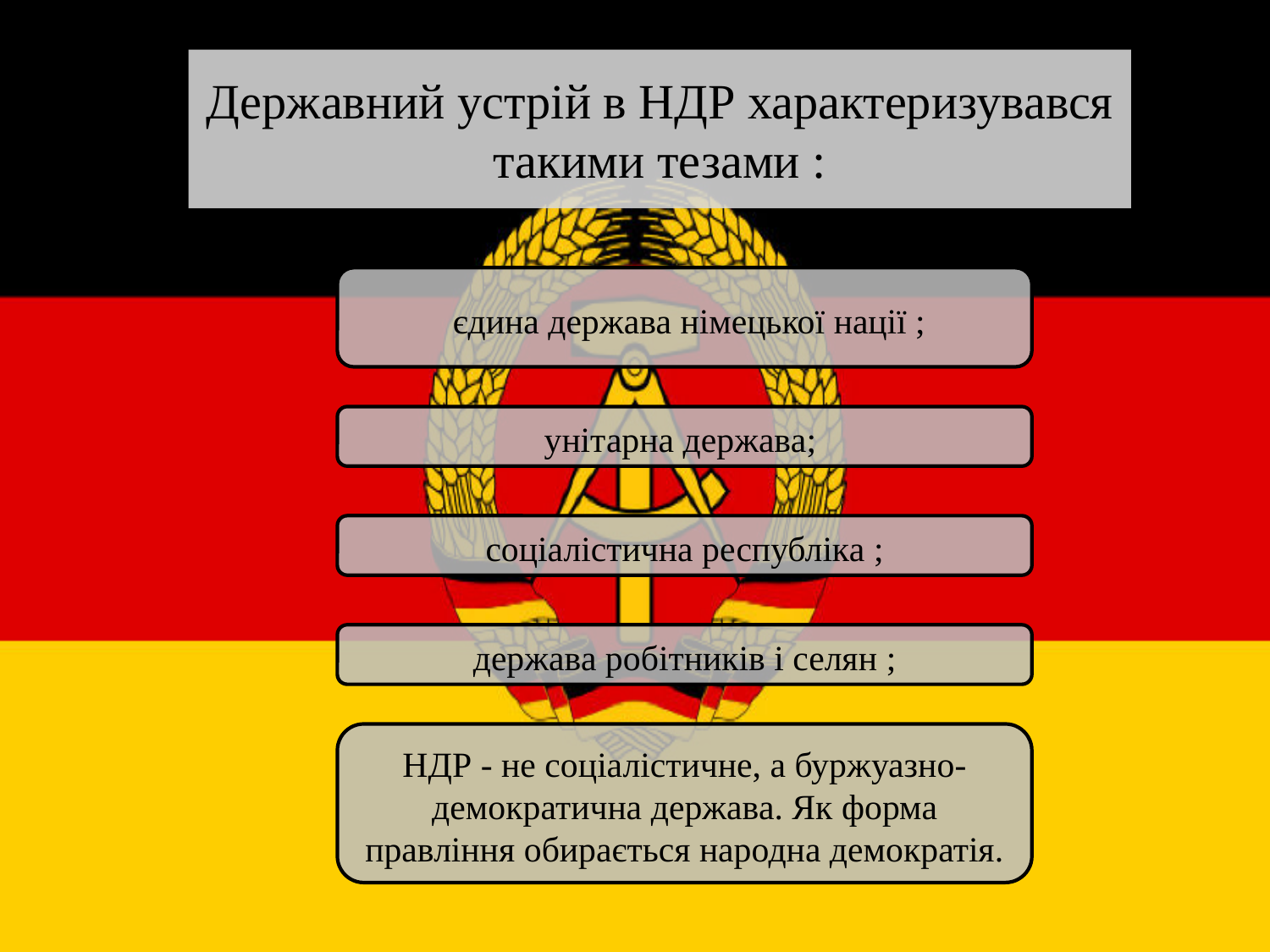

Державний устрій в НДР характеризувався такими тезами :

 єдина держава німецької нації ;

унітарна держава;

соціалістична республіка ;

держава робітників і селян ;

НДР - не соціалістичне, а буржуазно-демократична держава. Як форма правління обирається народна демократія.